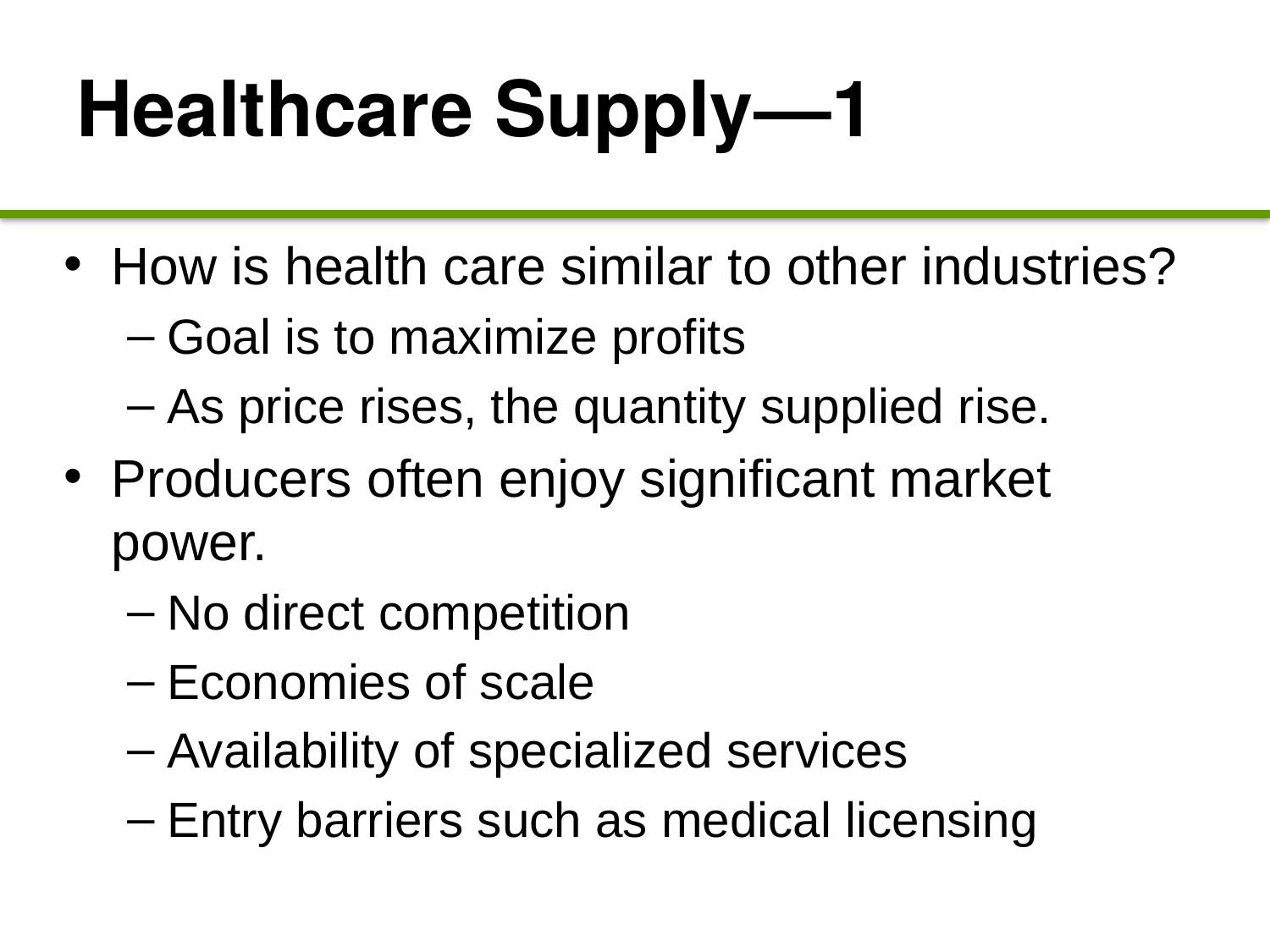

# Healthcare Supply—1
How is health care similar to other industries?
Goal is to maximize profits
As price rises, the quantity supplied rise.
Producers often enjoy significant market power.
No direct competition
Economies of scale
Availability of specialized services
Entry barriers such as medical licensing